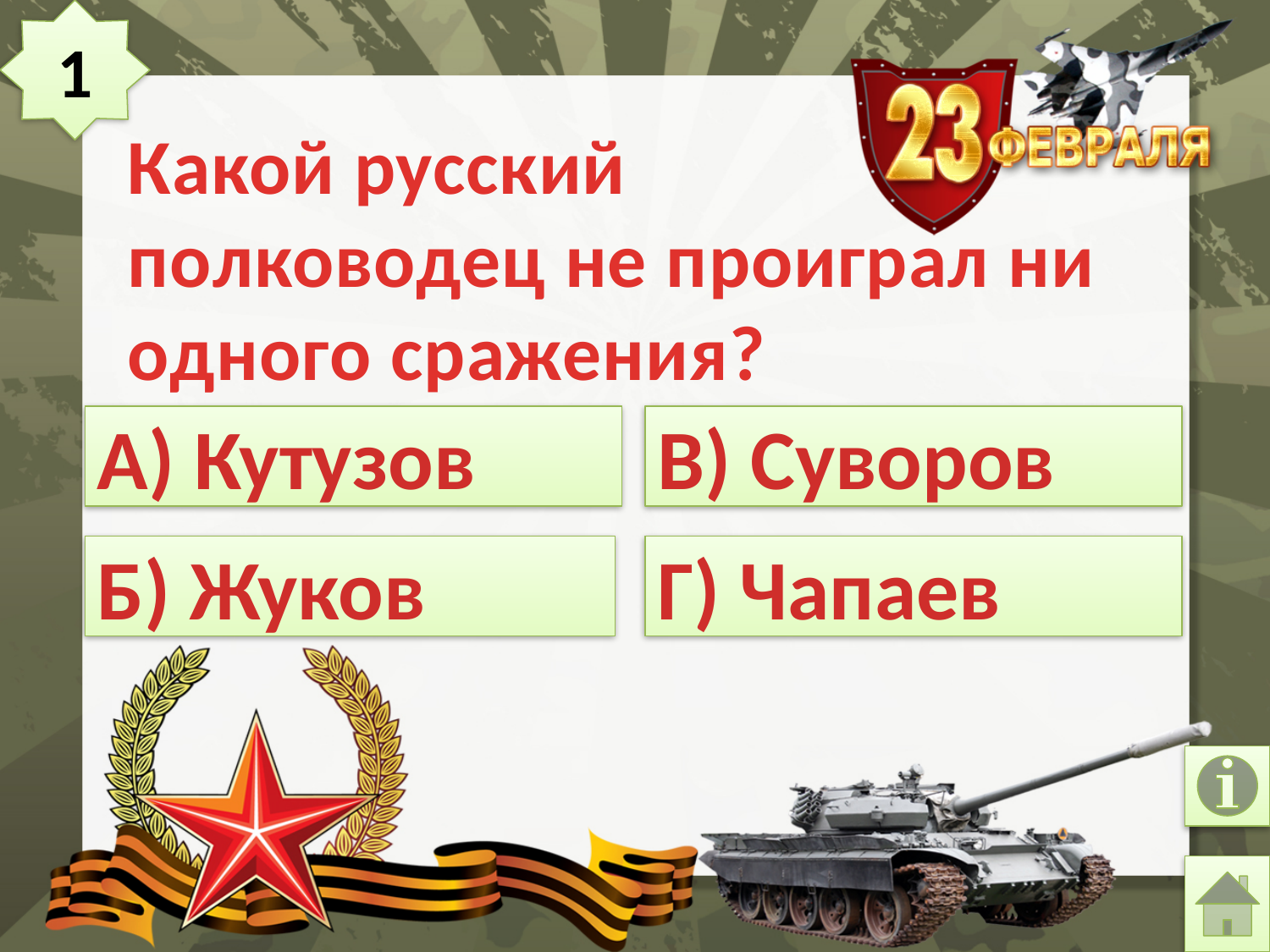

1
# Какой русский полководец не проиграл ни одного сражения?
А) Кутузов
В) Суворов
Б) Жуков
Г) Чапаев